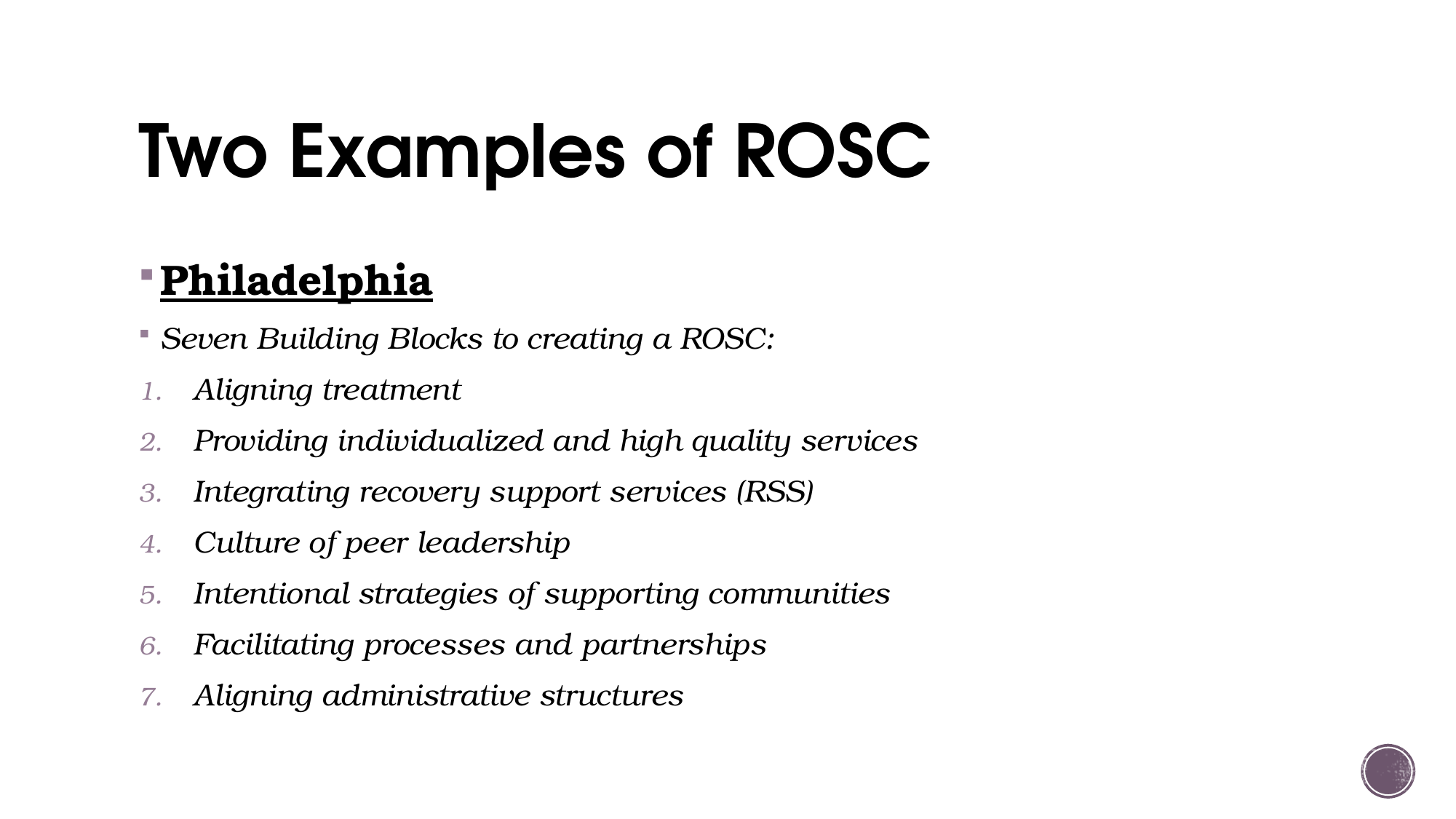

# Two Examples of ROSC
Philadelphia
Seven Building Blocks to creating a ROSC:
Aligning treatment
Providing individualized and high quality services
Integrating recovery support services (RSS)
Culture of peer leadership
Intentional strategies of supporting communities
Facilitating processes and partnerships
Aligning administrative structures